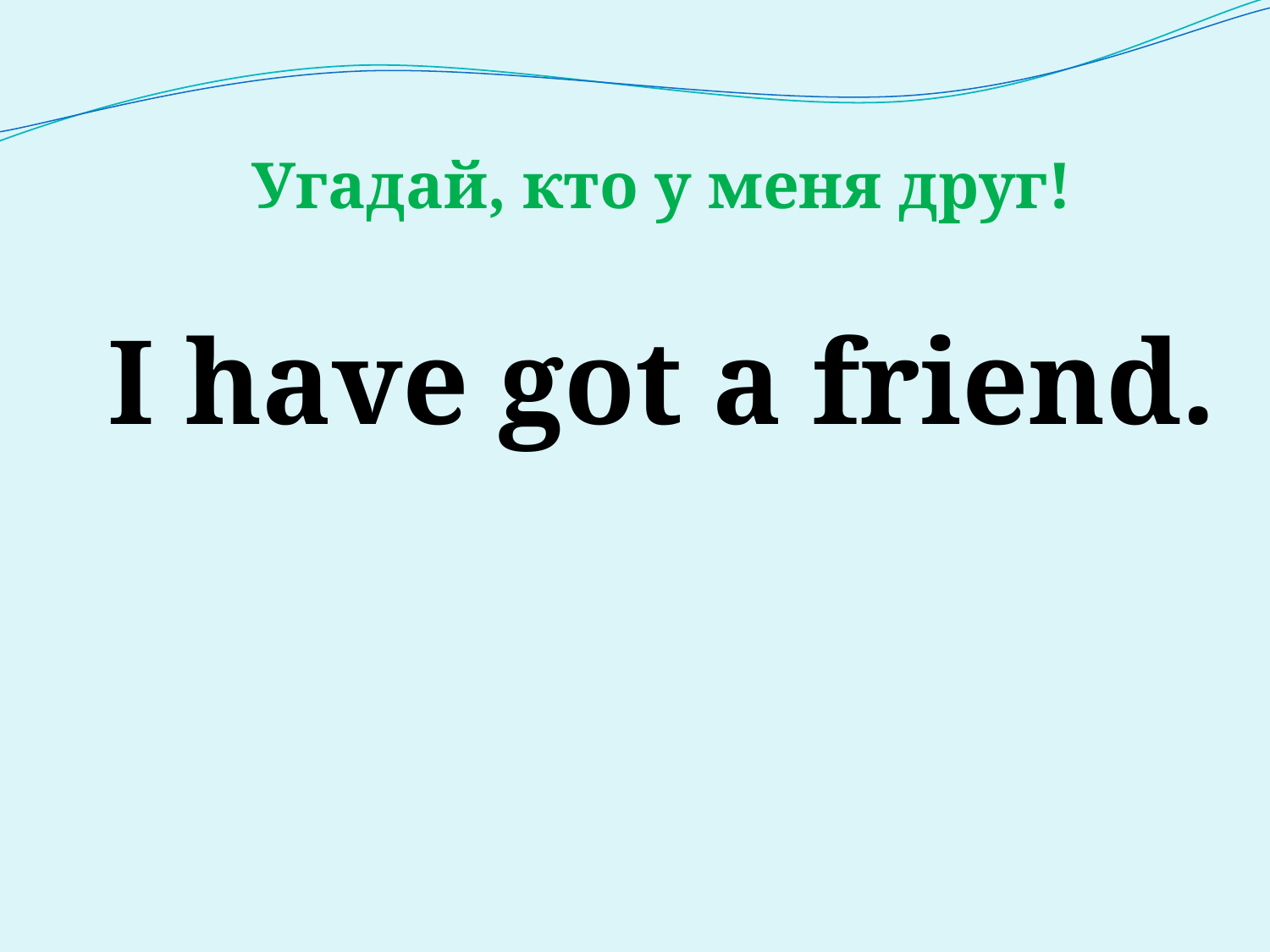

Угадай, кто у меня друг!

I have got a friend.